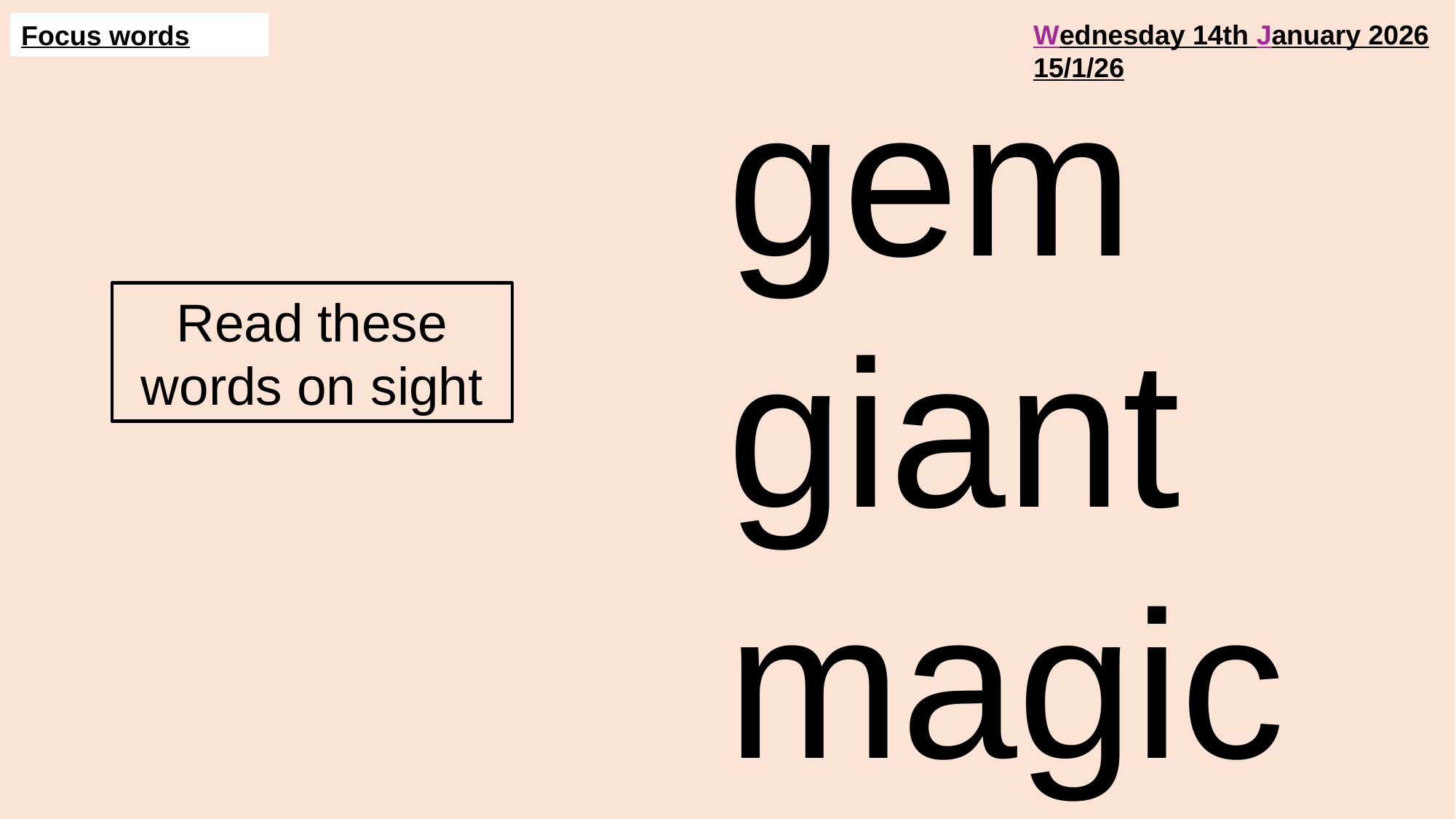

Wednesday 14th January 2026
15/1/26
Focus words
gem
giant
magic
Read these words on sight